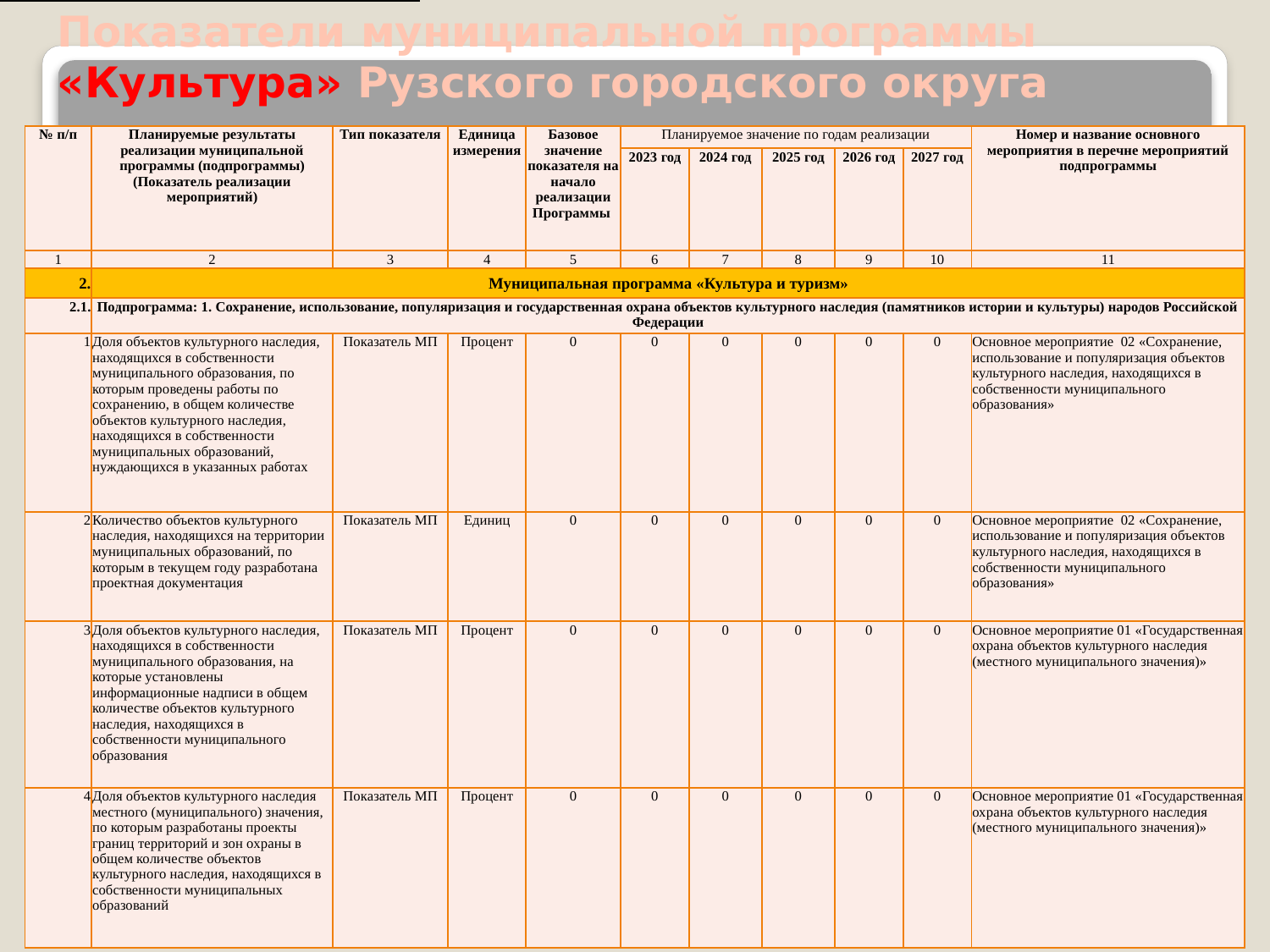

# Показатели муниципальной программы «Культура» Рузского городского округа
| № п/п | Планируемые результаты реализации муниципальной программы (подпрограммы) (Показатель реализации мероприятий) | Тип показателя | Единица измерения | Базовое значение показателя на начало реализации Программы | Планируемое значение по годам реализации |  |  |  |  | Номер и название основного мероприятия в перечне мероприятий подпрограммы |
| --- | --- | --- | --- | --- | --- | --- | --- | --- | --- | --- |
|  |  |  |  |  | 2023 год | 2024 год | 2025 год | 2026 год | 2027 год |  |
| 1 | 2 | 3 | 4 | 5 | 6 | 7 | 8 | 9 | 10 | 11 |
| 2. | Муниципальная программа «Культура и туризм» |  |  |  |  |  |  |  |  |  |
| 2.1. | Подпрограмма: 1. Сохранение, использование, популяризация и государственная охрана объектов культурного наследия (памятников истории и культуры) народов Российской Федерации |  |  |  |  |  |  |  |  |  |
| 1 | Доля объектов культурного наследия, находящихся в собственности муниципального образования, по которым проведены работы по сохранению, в общем количестве объектов культурного наследия, находящихся в собственности муниципальных образований, нуждающихся в указанных работах | Показатель МП | Процент | 0 | 0 | 0 | 0 | 0 | 0 | Основное мероприятие 02 «Сохранение, использование и популяризация объектов культурного наследия, находящихся в собственности муниципального образования» |
| 2 | Количество объектов культурного наследия, находящихся на территории муниципальных образований, по которым в текущем году разработана проектная документация | Показатель МП | Единиц | 0 | 0 | 0 | 0 | 0 | 0 | Основное мероприятие 02 «Сохранение, использование и популяризация объектов культурного наследия, находящихся в собственности муниципального образования» |
| 3 | Доля объектов культурного наследия, находящихся в собственности муниципального образования, на которые установлены информационные надписи в общем количестве объектов культурного наследия, находящихся в собственности муниципального образования | Показатель МП | Процент | 0 | 0 | 0 | 0 | 0 | 0 | Основное мероприятие 01 «Государственная охрана объектов культурного наследия (местного муниципального значения)» |
| 4 | Доля объектов культурного наследия местного (муниципального) значения, по которым разработаны проекты границ территорий и зон охраны в общем количестве объектов культурного наследия, находящихся в собственности муниципальных образований | Показатель МП | Процент | 0 | 0 | 0 | 0 | 0 | 0 | Основное мероприятие 01 «Государственная охрана объектов культурного наследия (местного муниципального значения)» |